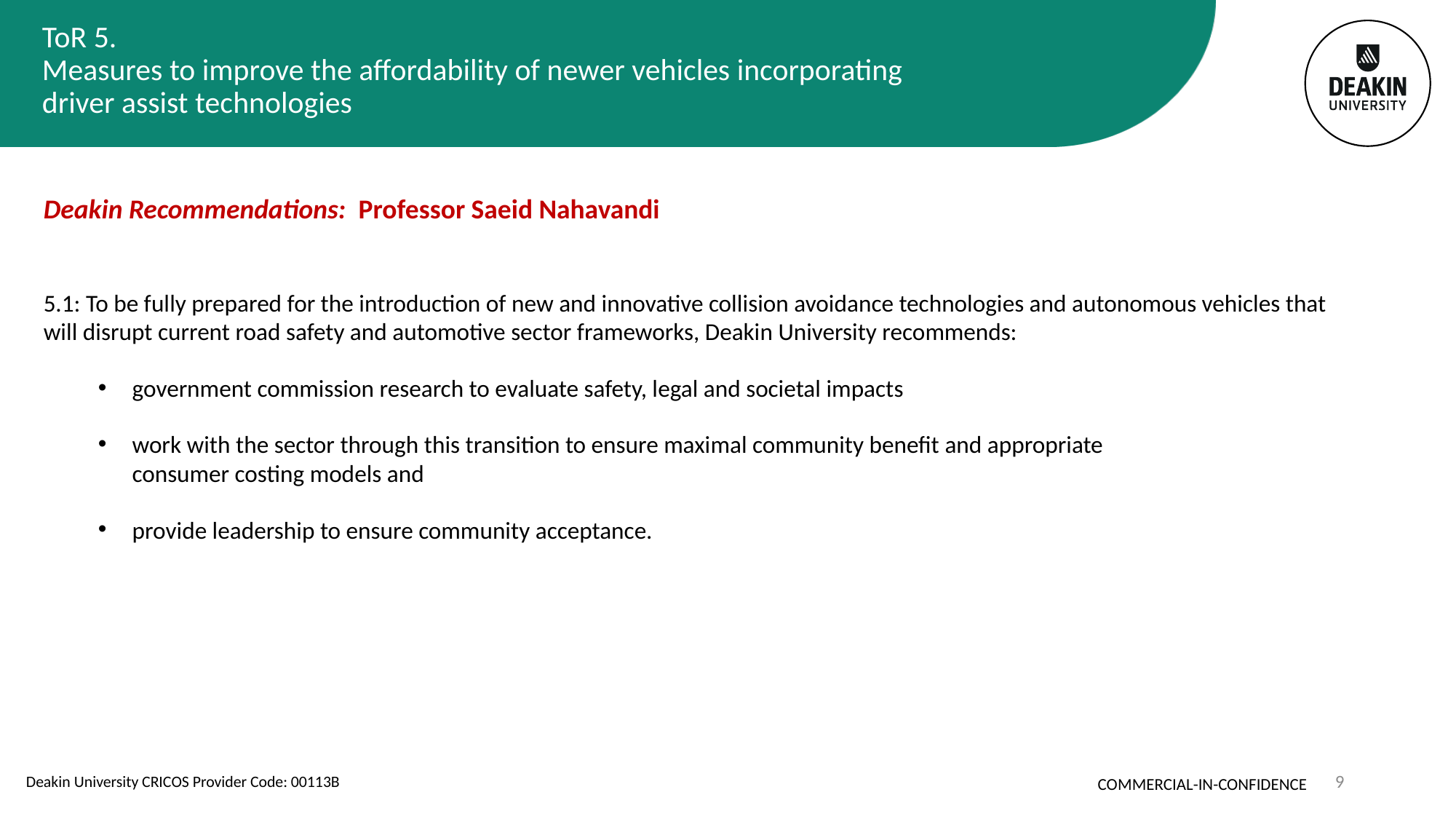

# ToR 5. Measures to improve the affordability of newer vehicles incorporating driver assist technologies
Deakin Recommendations:  Professor Saeid Nahavandi

5.1: To be fully prepared for the introduction of new and innovative collision avoidance technologies and autonomous vehicles that will disrupt current road safety and automotive sector frameworks, Deakin University recommends:
government commission research to evaluate safety, legal and societal impacts
work with the sector through this transition to ensure maximal community benefit and appropriate
consumer costing models and
provide leadership to ensure community acceptance.

9
COMMERCIAL-IN-CONFIDENCE